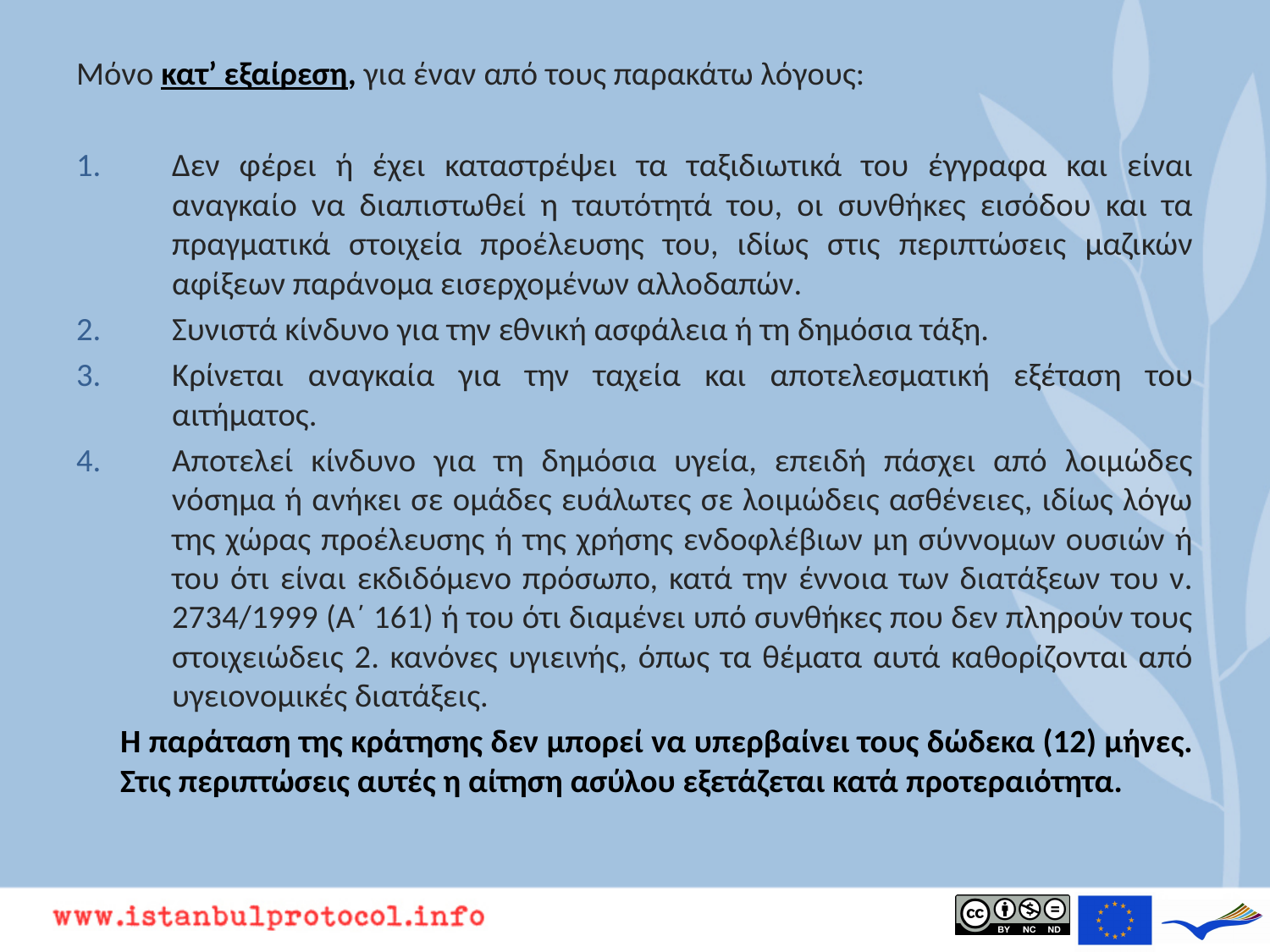

Μόνο κατ’ εξαίρεση, για έναν από τους παρακάτω λόγους:

Δεν φέρει ή έχει καταστρέψει τα ταξιδιωτικά του έγγραφα και είναι αναγκαίο να διαπιστωθεί η ταυτότητά του, οι συνθήκες εισόδου και τα πραγματικά στοιχεία προέλευσης του, ιδίως στις περιπτώσεις μαζικών αφίξεων παράνομα εισερχομένων αλλοδαπών.
Συνιστά κίνδυνο για την εθνική ασφάλεια ή τη δημόσια τάξη.
Κρίνεται αναγκαία για την ταχεία και αποτελεσματική εξέταση του αιτήματος.
Αποτελεί κίνδυνο για τη δημόσια υγεία, επειδή πάσχει από λοιμώδες νόσημα ή ανήκει σε ομάδες ευάλωτες σε λοιμώδεις ασθένειες, ιδίως λόγω της χώρας προέλευσης ή της χρήσης ενδοφλέβιων μη σύννομων ουσιών ή του ότι είναι εκδιδόμενο πρόσωπο, κατά την έννοια των διατάξεων του ν. 2734/1999 (Α΄ 161) ή του ότι διαμένει υπό συνθήκες που δεν πληρούν τους στοιχειώδεις 2. κανόνες υγιεινής, όπως τα θέματα αυτά καθορίζονται από υγειονομικές διατάξεις.
	Η παράταση της κράτησης δεν μπορεί να υπερβαίνει τους δώδεκα (12) μήνες. Στις περιπτώσεις αυτές η αίτηση ασύλου εξετάζεται κατά προτεραιότητα.